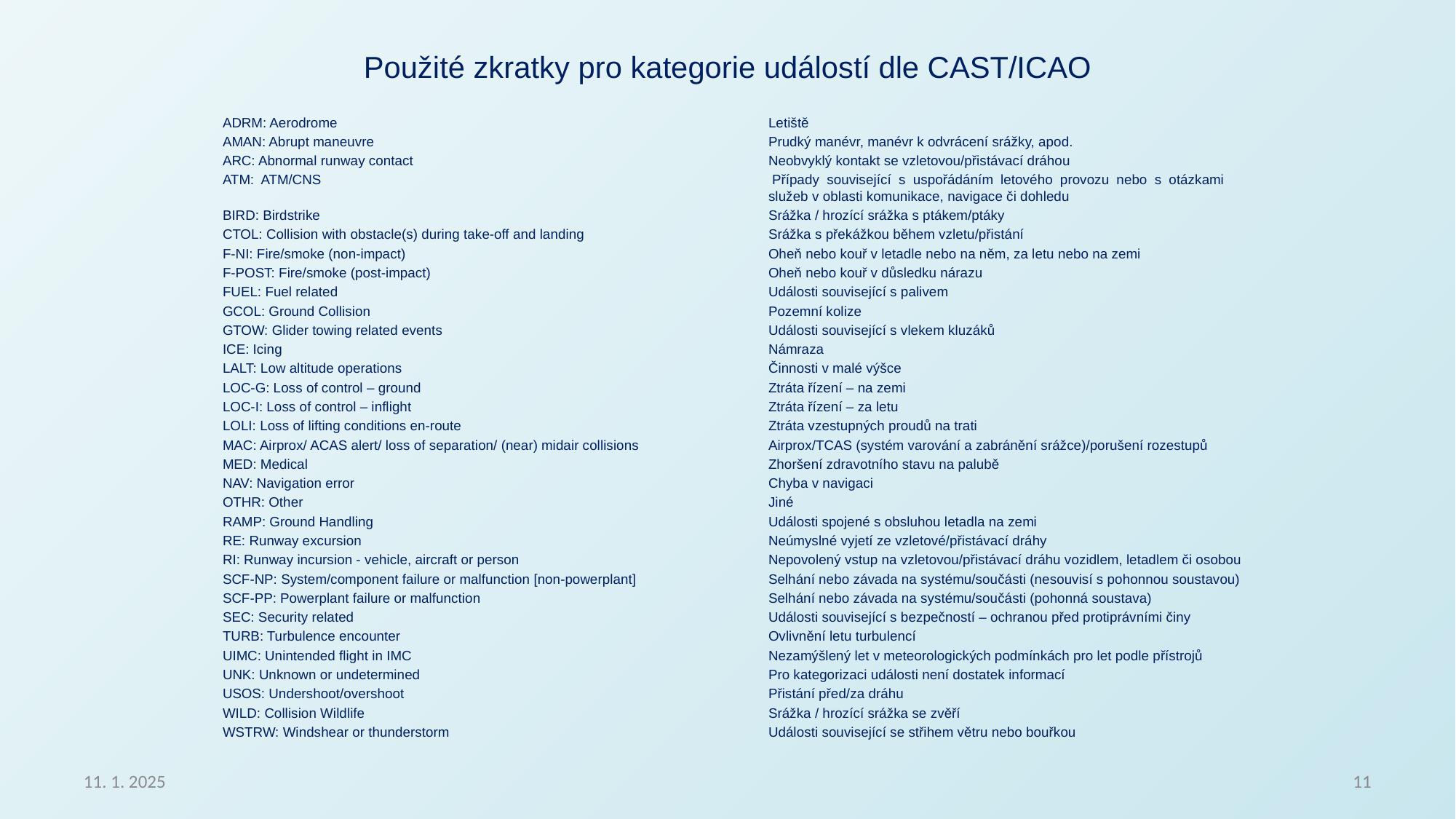

# Použité zkratky pro kategorie událostí dle CAST/ICAO
ADRM: Aerodrome				Letiště
AMAN: Abrupt maneuvre				Prudký manévr, manévr k odvrácení srážky, apod.
ARC: Abnormal runway contact				Neobvyklý kontakt se vzletovou/přistávací dráhou
ATM: ATM/CNS					Případy související s uspořádáním letového provozu nebo s otázkami 						služeb v oblasti komunikace, navigace či dohledu
BIRD: Birdstrike					Srážka / hrozící srážka s ptákem/ptáky
CTOL: Collision with obstacle(s) during take-off and landing		Srážka s překážkou během vzletu/přistání
F-NI: Fire/smoke (non-impact)				Oheň nebo kouř v letadle nebo na něm, za letu nebo na zemi
F-POST: Fire/smoke (post-impact)				Oheň nebo kouř v důsledku nárazu
FUEL: Fuel related				Události související s palivem
GCOL: Ground Collision				Pozemní kolize
GTOW: Glider towing related events			Události související s vlekem kluzáků
ICE: Icing					Námraza
LALT: Low altitude operations				Činnosti v malé výšce
LOC-G: Loss of control – ground				Ztráta řízení – na zemi
LOC-I: Loss of control – inflight				Ztráta řízení – za letu
LOLI: Loss of lifting conditions en-route			Ztráta vzestupných proudů na trati
MAC: Airprox/ ACAS alert/ loss of separation/ (near) midair collisions		Airprox/TCAS (systém varování a zabránění srážce)/porušení rozestupů
MED: Medical					Zhoršení zdravotního stavu na palubě
NAV: Navigation error				Chyba v navigaci
OTHR: Other					Jiné
RAMP: Ground Handling				Události spojené s obsluhou letadla na zemi
RE: Runway excursion				Neúmyslné vyjetí ze vzletové/přistávací dráhy
RI: Runway incursion - vehicle, aircraft or person			Nepovolený vstup na vzletovou/přistávací dráhu vozidlem, letadlem či osobou
SCF-NP: System/component failure or malfunction [non-powerplant]		Selhání nebo závada na systému/součásti (nesouvisí s pohonnou soustavou)
SCF-PP: Powerplant failure or malfunction			Selhání nebo závada na systému/součásti (pohonná soustava)
SEC: Security related				Události související s bezpečností – ochranou před protiprávními činy
TURB: Turbulence encounter				Ovlivnění letu turbulencí
UIMC: Unintended flight in IMC				Nezamýšlený let v meteorologických podmínkách pro let podle přístrojů
UNK: Unknown or undetermined				Pro kategorizaci události není dostatek informací
USOS: Undershoot/overshoot				Přistání před/za dráhu
WILD: Collision Wildlife				Srážka / hrozící srážka se zvěří
WSTRW: Windshear or thunderstorm			Události související se střihem větru nebo bouřkou
11. 1. 2025
11